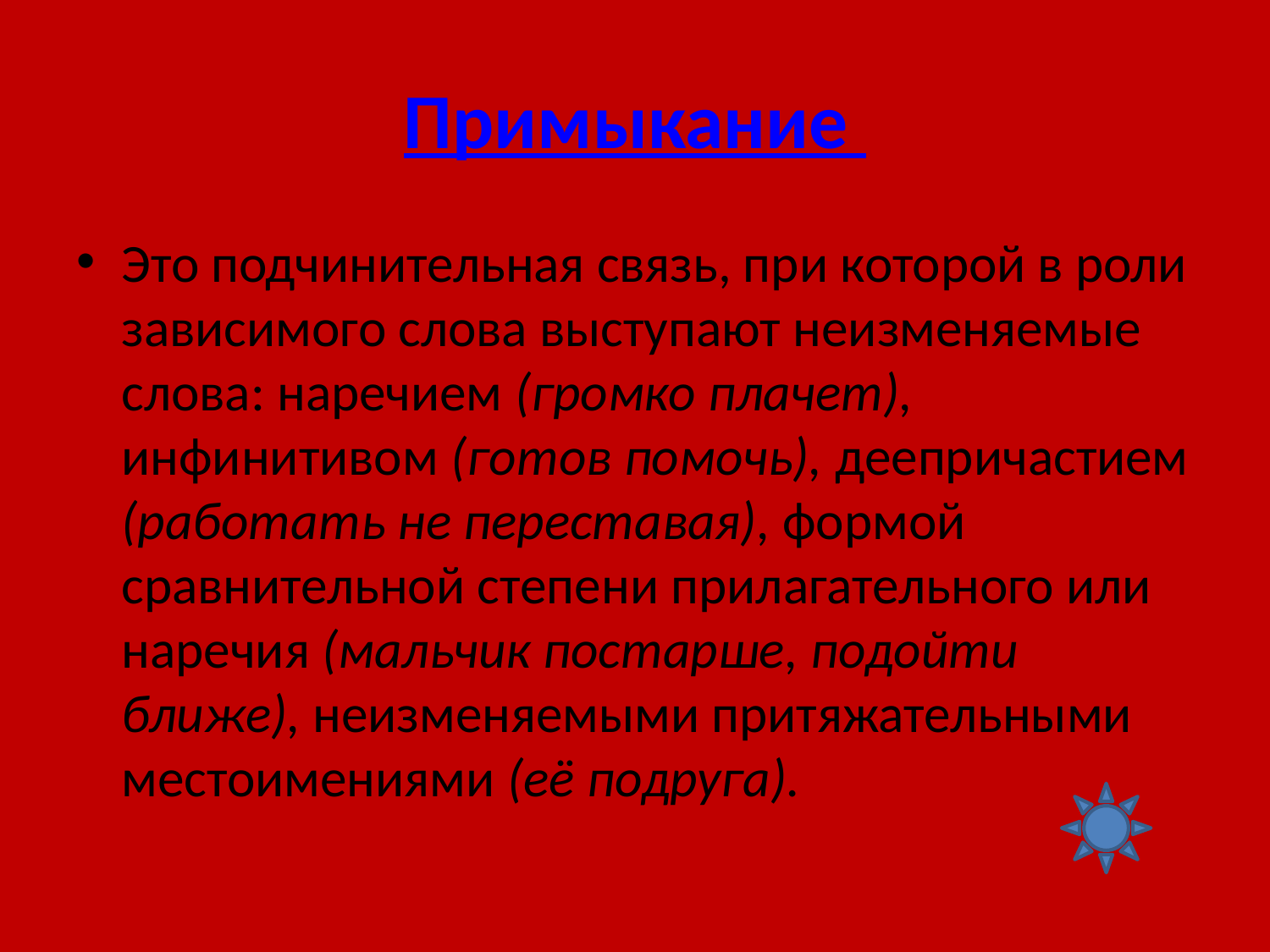

# Примыкание
Это подчинительная связь, при которой в роли зависимого слова выступают неизменяемые слова: наречием (громко плачет), инфинитивом (готов помочь), деепричастием (работать не переставая), формой сравнительной степени прилагательного или наречия (мальчик пос­тарше, подойти ближе), неизменяемыми притяжательными местоимениями (её подруга).